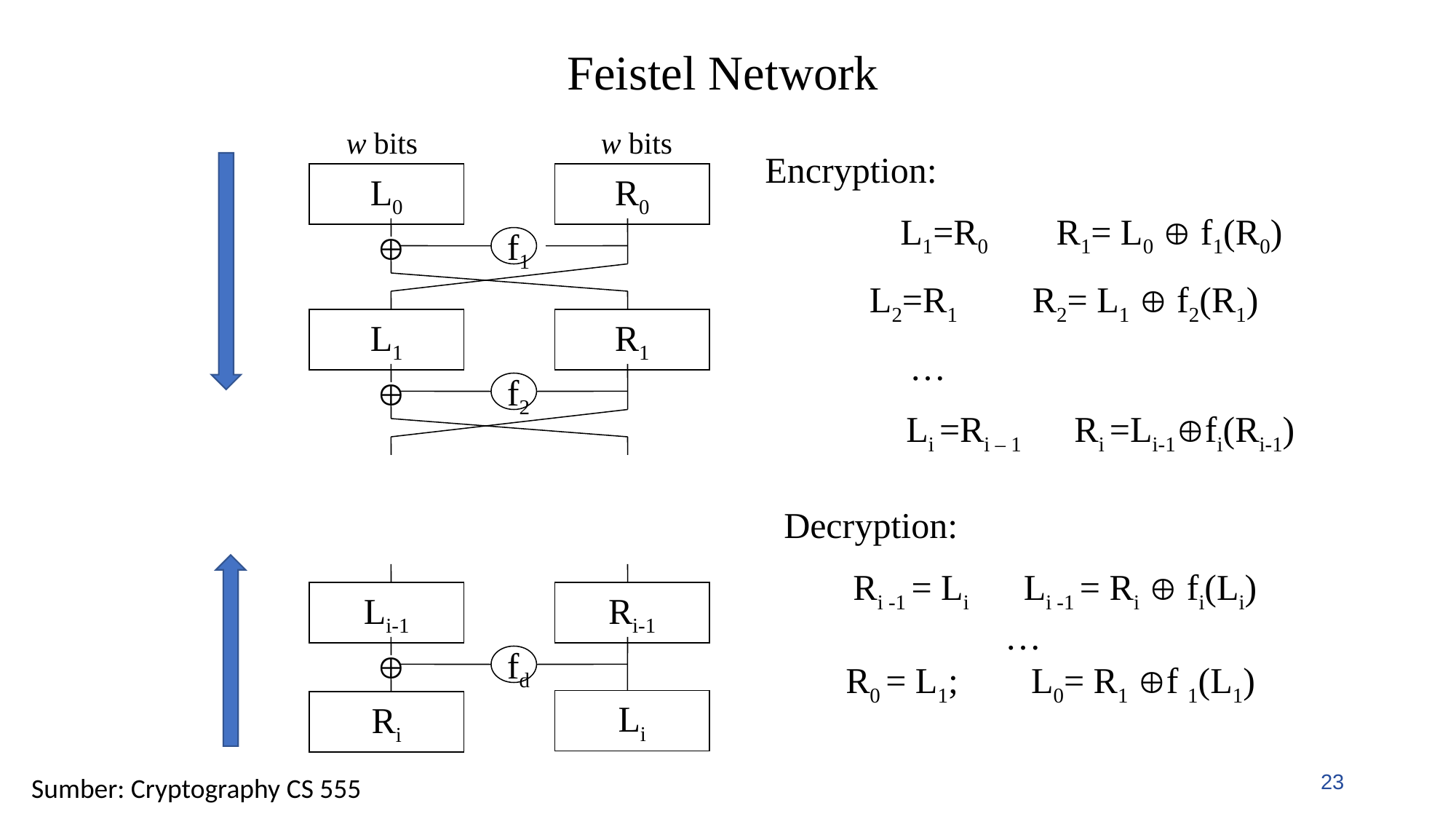

Feistel Network
w bits
w bits
Encryption:
  L1=R0          R1= L0 ⊕ f1(R0)
  L2=R1            R2= L1 ⊕ f2(R1)
           …
     Li =Ri – 1          Ri =Li-1⊕fi(Ri-1)

L0
R0
⊕

f1

L1
R1
⊕

f2

Decryption:
   Ri -1 = Li      Li -1 = Ri ⊕ fi(Li) 		… 		            R0 = L1;        L0= R1 ⊕f 1(L1)

Li-1
Ri-1
⊕

fd

Li
Ri
23
Sumber: Cryptography CS 555